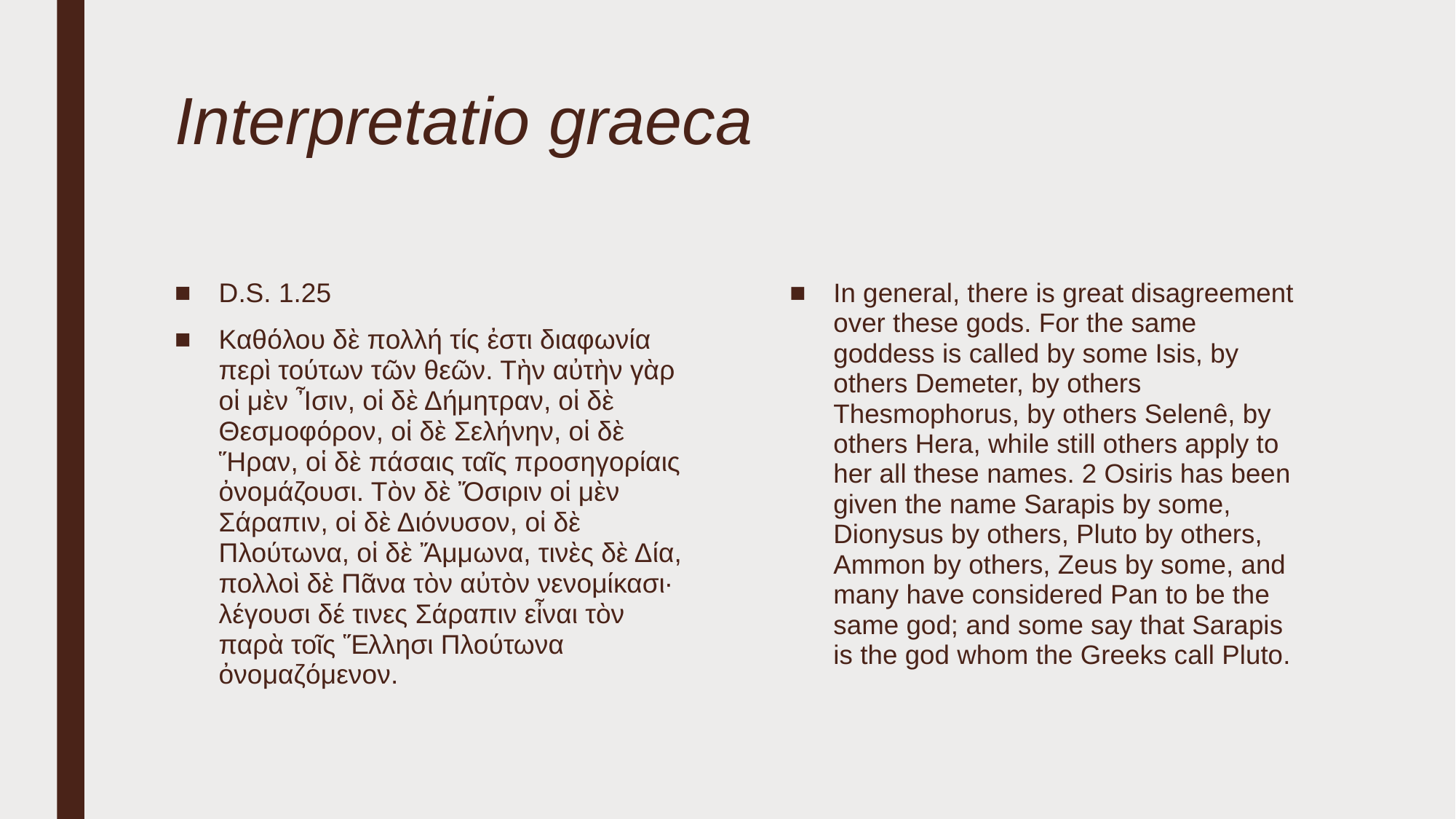

# Interpretatio graeca
D.S. 1.25
Καθόλου δὲ πολλή τίς ἐστι διαφωνία περὶ τούτων τῶν θεῶν. Τὴν αὐτὴν γὰρ οἱ μὲν Ἶσιν, οἱ δὲ Δήμητραν, οἱ δὲ Θεσμοφόρον, οἱ δὲ Σελήνην, οἱ δὲ Ἥραν, οἱ δὲ πάσαις ταῖς προσηγορίαις ὀνομάζουσι. Τὸν δὲ Ὄσιριν οἱ μὲν Σάραπιν, οἱ δὲ Διόνυσον, οἱ δὲ Πλούτωνα, οἱ δὲ Ἄμμωνα, τινὲς δὲ Δία, πολλοὶ δὲ Πᾶνα τὸν αὐτὸν νενομίκασι· λέγουσι δέ τινες Σάραπιν εἶναι τὸν παρὰ τοῖς Ἕλλησι Πλούτωνα ὀνομαζόμενον.
In general, there is great disagreement over these gods. For the same goddess is called by some Isis, by others Demeter, by others Thesmophorus, by others Selenê, by others Hera, while still others apply to her all these names. 2 Osiris has been given the name Sarapis by some, Dionysus by others, Pluto by others, Ammon by others, Zeus by some, and many have considered Pan to be the same god; and some say that Sarapis is the god whom the Greeks call Pluto.